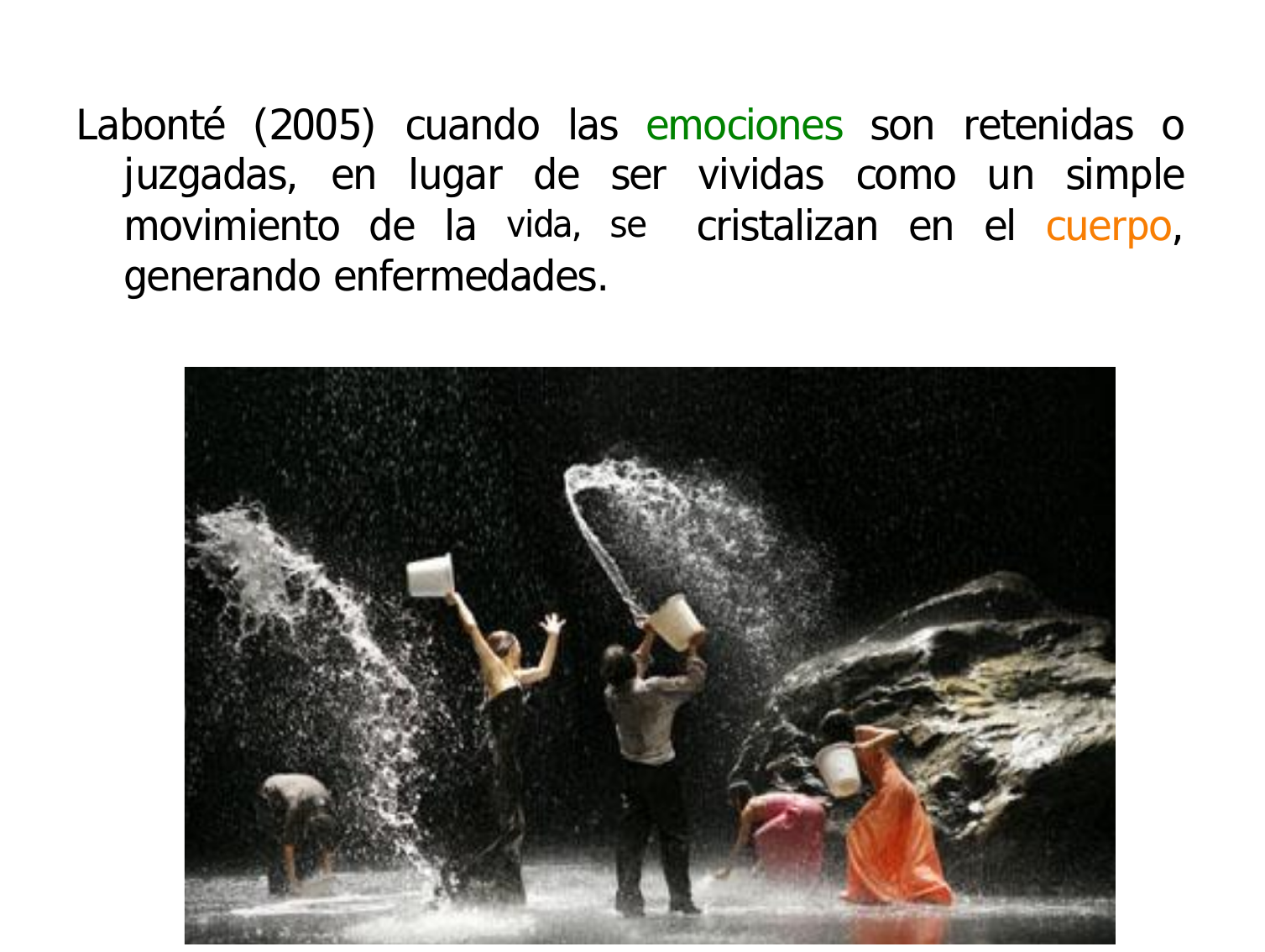

Labonté
(2005)
cuando
las
emociones  son
retenidas
o
juzgadas,
en
lugar
de  ser
vida,  se
vividas
como
un  simple
movimiento
de
la
cristalizan
en
el
cuerpo,
generando enfermedades.